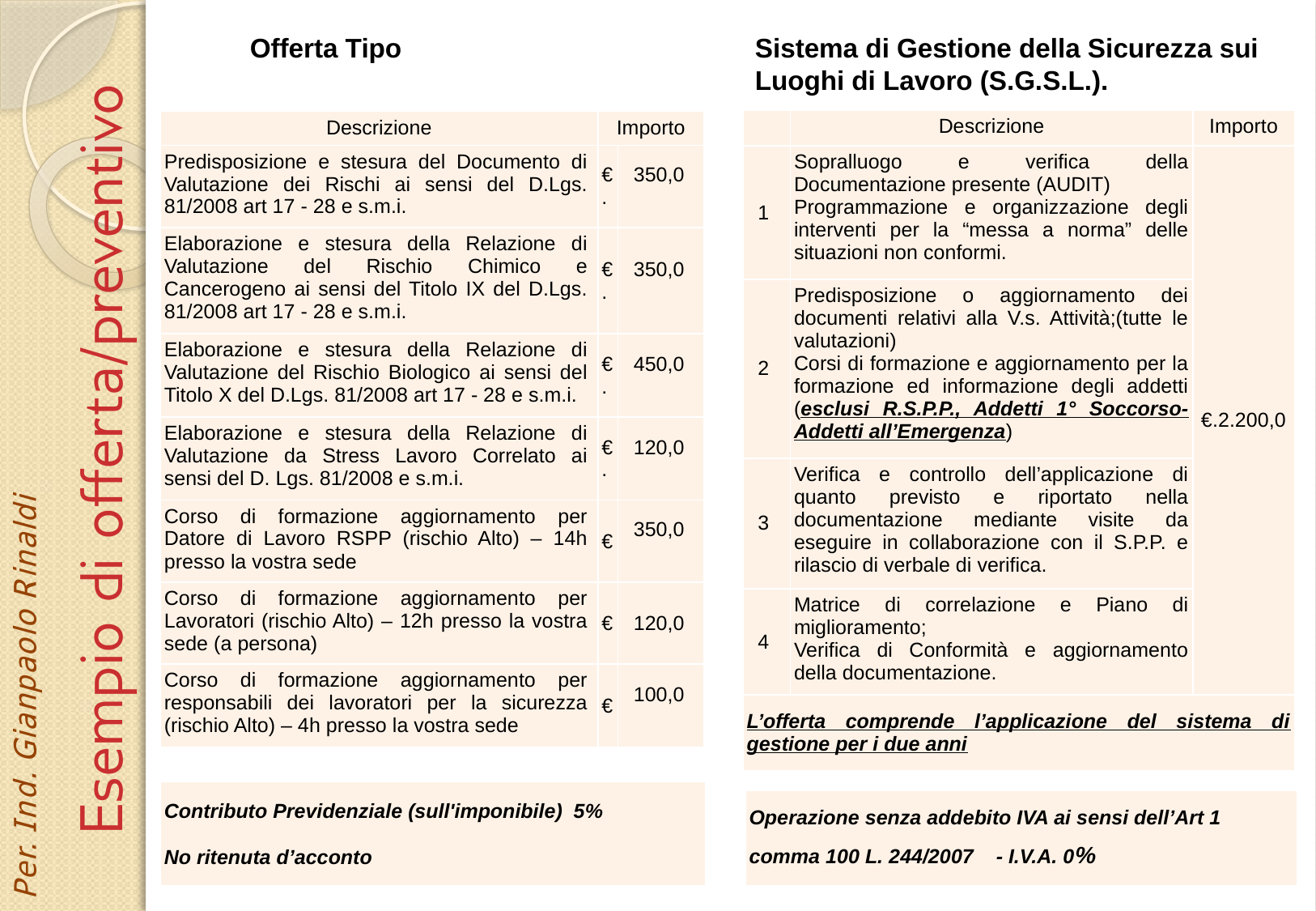

Offerta Tipo

Sistema di Gestione della Sicurezza sui Luoghi di Lavoro (S.G.S.L.).
|  | Descrizione | Importo |
| --- | --- | --- |
| 1 | Sopralluogo e verifica della Documentazione presente (AUDIT) Programmazione e organizzazione degli interventi per la “messa a norma” delle situazioni non conformi. | €.2.200,0 |
| 2 | Predisposizione o aggiornamento dei documenti relativi alla V.s. Attività;(tutte le valutazioni) Corsi di formazione e aggiornamento per la formazione ed informazione degli addetti (esclusi R.S.P.P., Addetti 1° Soccorso- Addetti all’Emergenza) |  |
| 3 | Verifica e controllo dell’applicazione di quanto previsto e riportato nella documentazione mediante visite da eseguire in collaborazione con il S.P.P. e rilascio di verbale di verifica. |  |
| 4 | Matrice di correlazione e Piano di miglioramento; Verifica di Conformità e aggiornamento della documentazione. |  |
| L’offerta comprende l’applicazione del sistema di gestione per i due anni |  |  |
| Descrizione | Importo |  |
| --- | --- | --- |
| Predisposizione e stesura del Documento di Valutazione dei Rischi ai sensi del D.Lgs. 81/2008 art 17 - 28 e s.m.i. | €. | 350,0 |
| Elaborazione e stesura della Relazione di Valutazione del Rischio Chimico e Cancerogeno ai sensi del Titolo IX del D.Lgs. 81/2008 art 17 - 28 e s.m.i. | €. | 350,0 |
| Elaborazione e stesura della Relazione di Valutazione del Rischio Biologico ai sensi del Titolo X del D.Lgs. 81/2008 art 17 - 28 e s.m.i. | €. | 450,0 |
| Elaborazione e stesura della Relazione di Valutazione da Stress Lavoro Correlato ai sensi del D. Lgs. 81/2008 e s.m.i. | €. | 120,0 |
| Corso di formazione aggiornamento per Datore di Lavoro RSPP (rischio Alto) – 14h presso la vostra sede | € | 350,0 |
| Corso di formazione aggiornamento per Lavoratori (rischio Alto) – 12h presso la vostra sede (a persona) | € | 120,0 |
| Corso di formazione aggiornamento per responsabili dei lavoratori per la sicurezza (rischio Alto) – 4h presso la vostra sede | € | 100,0 |
Esempio di offerta/preventivo
Per. Ind. Gianpaolo Rinaldi

| Contributo Previdenziale (sull'imponibile) 5%  No ritenuta d’acconto |
| --- |
| Operazione senza addebito IVA ai sensi dell’Art 1 comma 100 L. 244/2007 - I.V.A. 0% |
| --- |